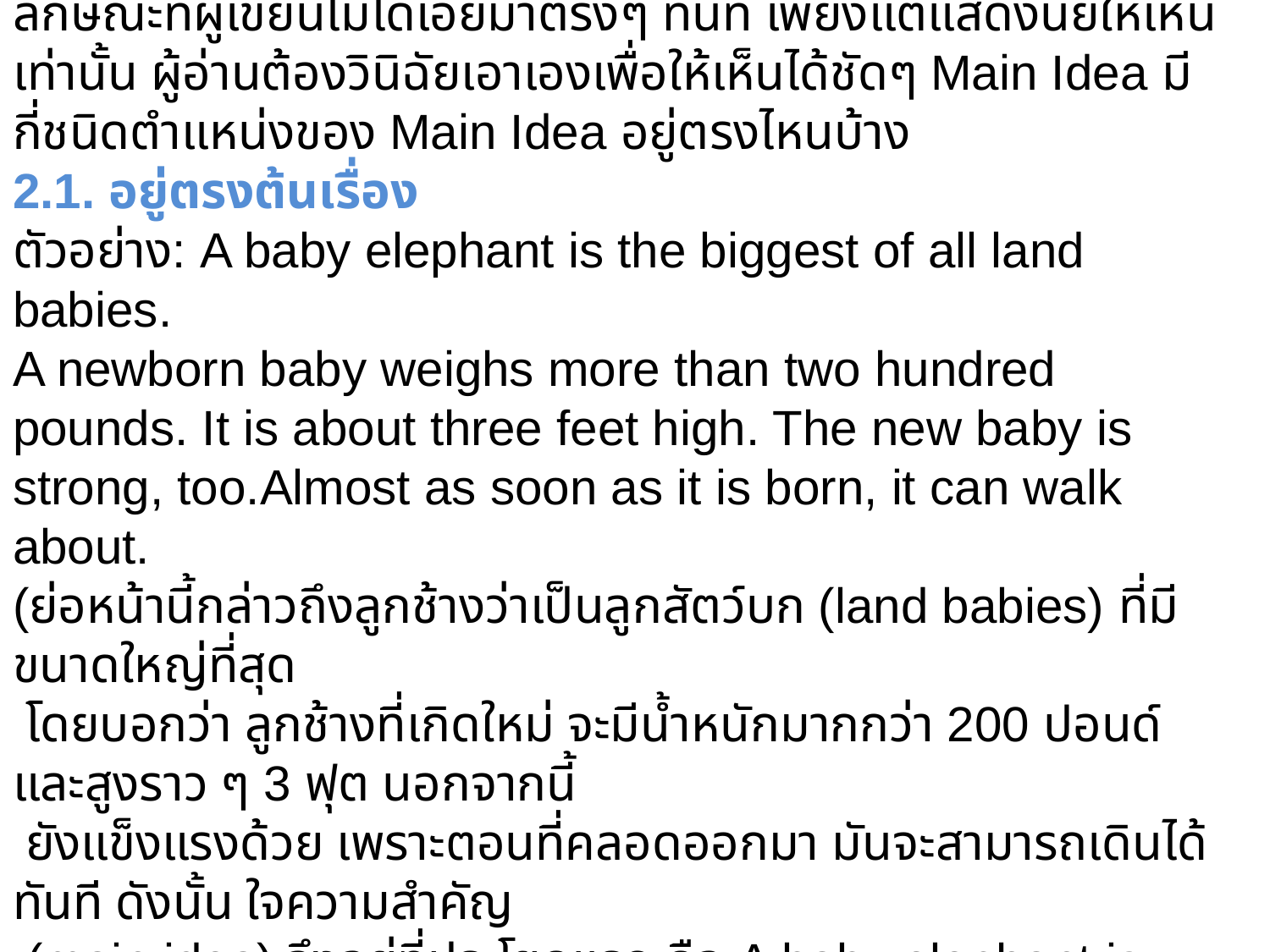

2. Implied main idea หมายถึง การกล่าวถึง main idea ในลักษณะที่ผู้เขียนไม่ได้เอ่ยมาตรงๆ ทันที เพียงแต่แสดงนัยให้เห็นเท่านั้น ผู้อ่านต้องวินิฉัยเอาเองเพื่อให้เห็นได้ชัดๆ Main Idea มีกี่ชนิดตำแหน่งของ Main Idea อยู่ตรงไหนบ้าง
2.1. อยู่ตรงต้นเรื่อง
ตัวอย่าง: A baby elephant is the biggest of all land babies.
A newborn baby weighs more than two hundred pounds. It is about three feet high. The new baby is strong, too.Almost as soon as it is born, it can walk about.
(ย่อหน้านี้กล่าวถึงลูกช้างว่าเป็นลูกสัตว์บก (land babies) ที่มีขนาดใหญ่ที่สุด
 โดยบอกว่า ลูกช้างที่เกิดใหม่ จะมีน้ำหนักมากกว่า 200 ปอนด์ และสูงราว ๆ 3 ฟุต นอกจากนี้
 ยังแข็งแรงด้วย เพราะตอนที่คลอดออกมา มันจะสามารถเดินได้ทันที ดังนั้น ใจความสำคัญ
 (main idea) จึงอยู่ที่ประโยคแรก คือ A baby elephant is the biggest of all land babies.)